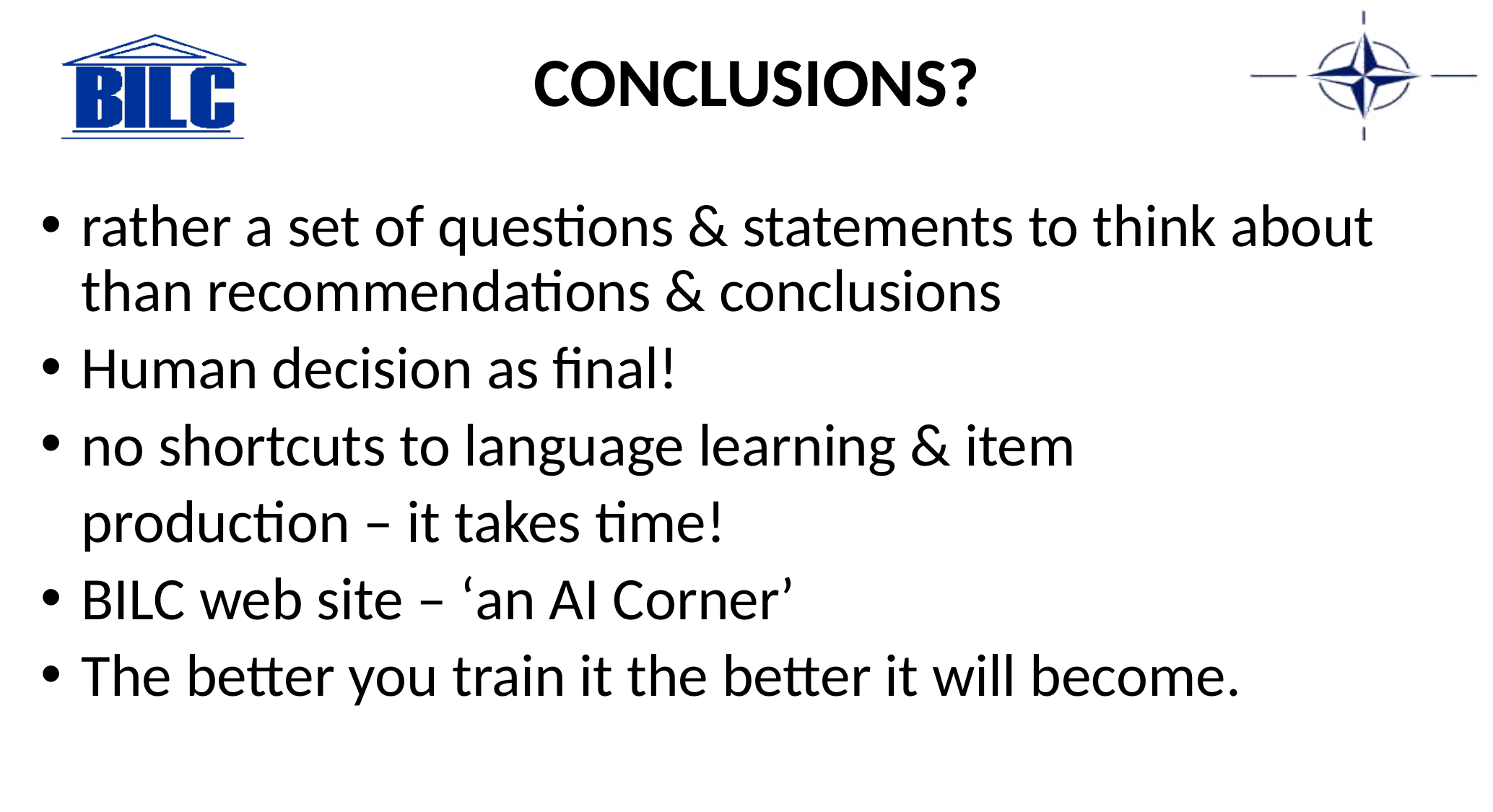

# FROM THE TEACHERS’ PERSPECTIVE CONCLUSIONS?
rather a set of questions & statements to think about than recommendations & conclusions
Human decision as final!
no shortcuts to language learning & item
   production – it takes time!
BILC web site – ‘an AI Corner’
The better you train it the better it will become.